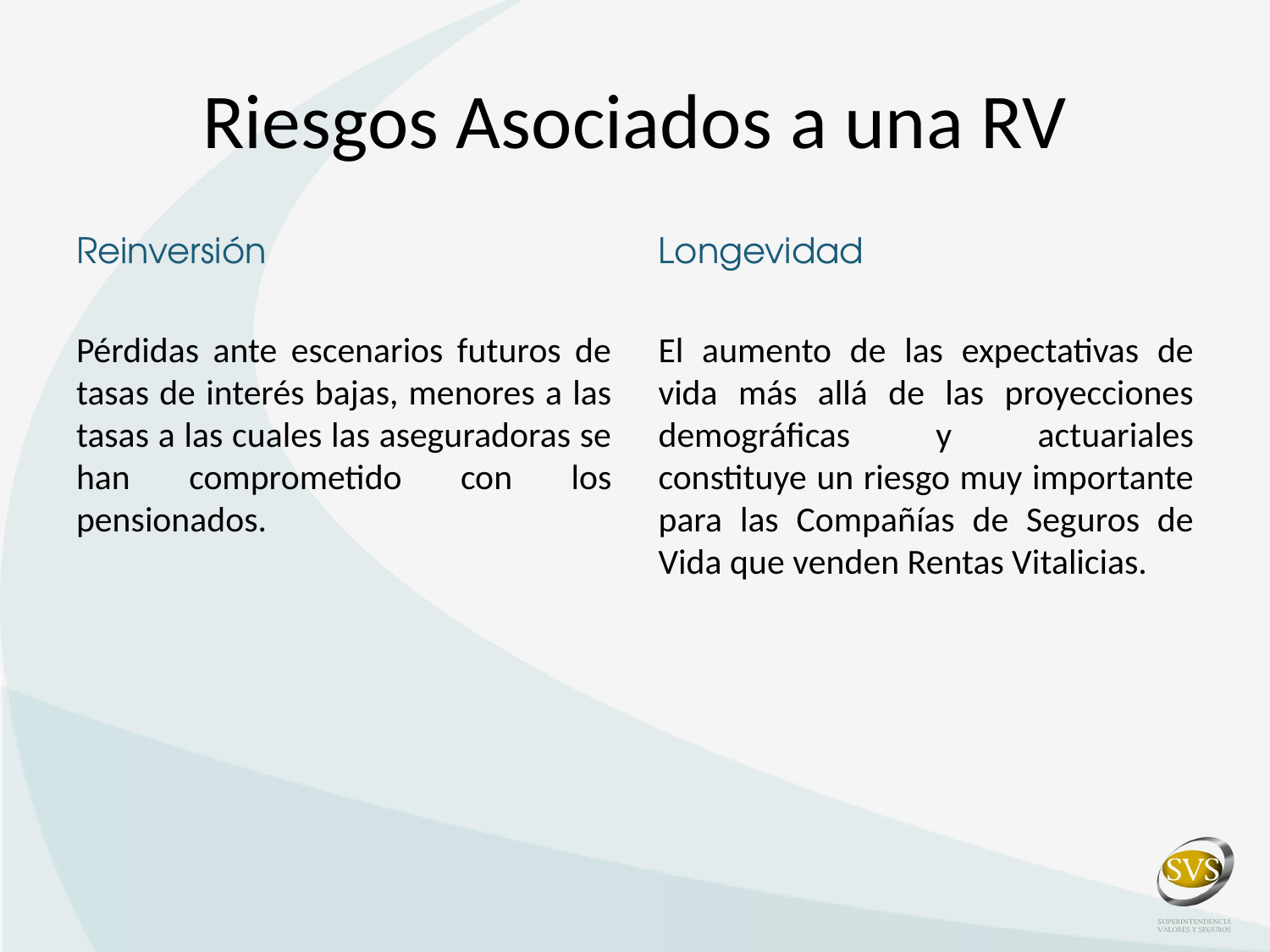

# Riesgos Asociados a una RV
Reinversión

Pérdidas ante escenarios futuros de tasas de interés bajas, menores a las tasas a las cuales las aseguradoras se han comprometido con los pensionados.

Longevidad

El aumento de las expectativas de vida más allá de las proyecciones demográficas y actuariales constituye un riesgo muy importante para las Compañías de Seguros de Vida que venden Rentas Vitalicias.